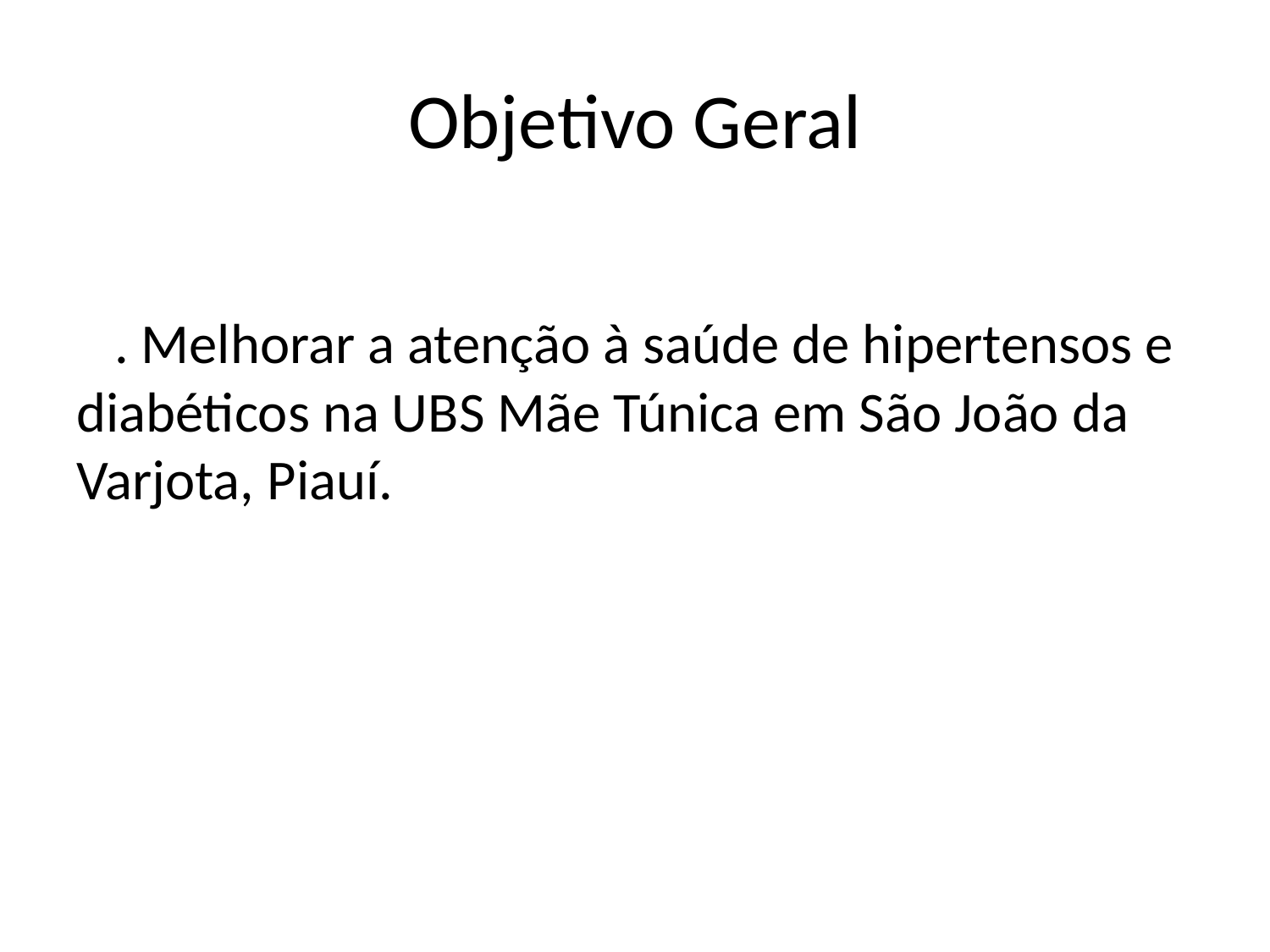

# Objetivo Geral

   . Melhorar a atenção à saúde de hipertensos e diabéticos na UBS Mãe Túnica em São João da Varjota, Piauí.